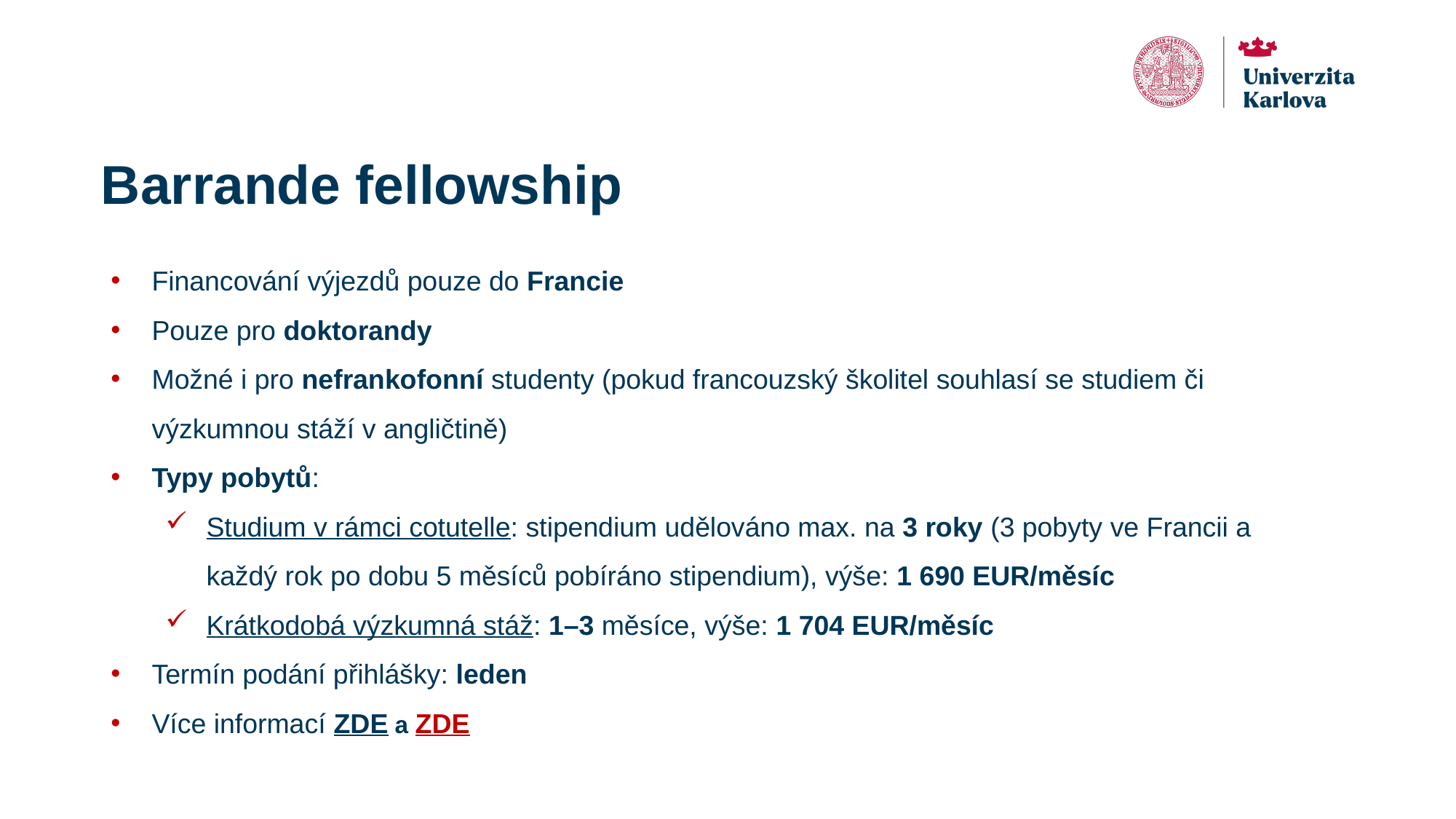

# Barrande fellowship
Financování výjezdů pouze do Francie
Pouze pro doktorandy
Možné i pro nefrankofonní studenty (pokud francouzský školitel souhlasí se studiem či výzkumnou stáží v angličtině)
Typy pobytů:
Studium v rámci cotutelle: stipendium udělováno max. na 3 roky (3 pobyty ve Francii a každý rok po dobu 5 měsíců pobíráno stipendium), výše: 1 690 EUR/měsíc
Krátkodobá výzkumná stáž: 1–3 měsíce, výše: 1 704 EUR/měsíc
Termín podání přihlášky: leden
Více informací ZDE a ZDE